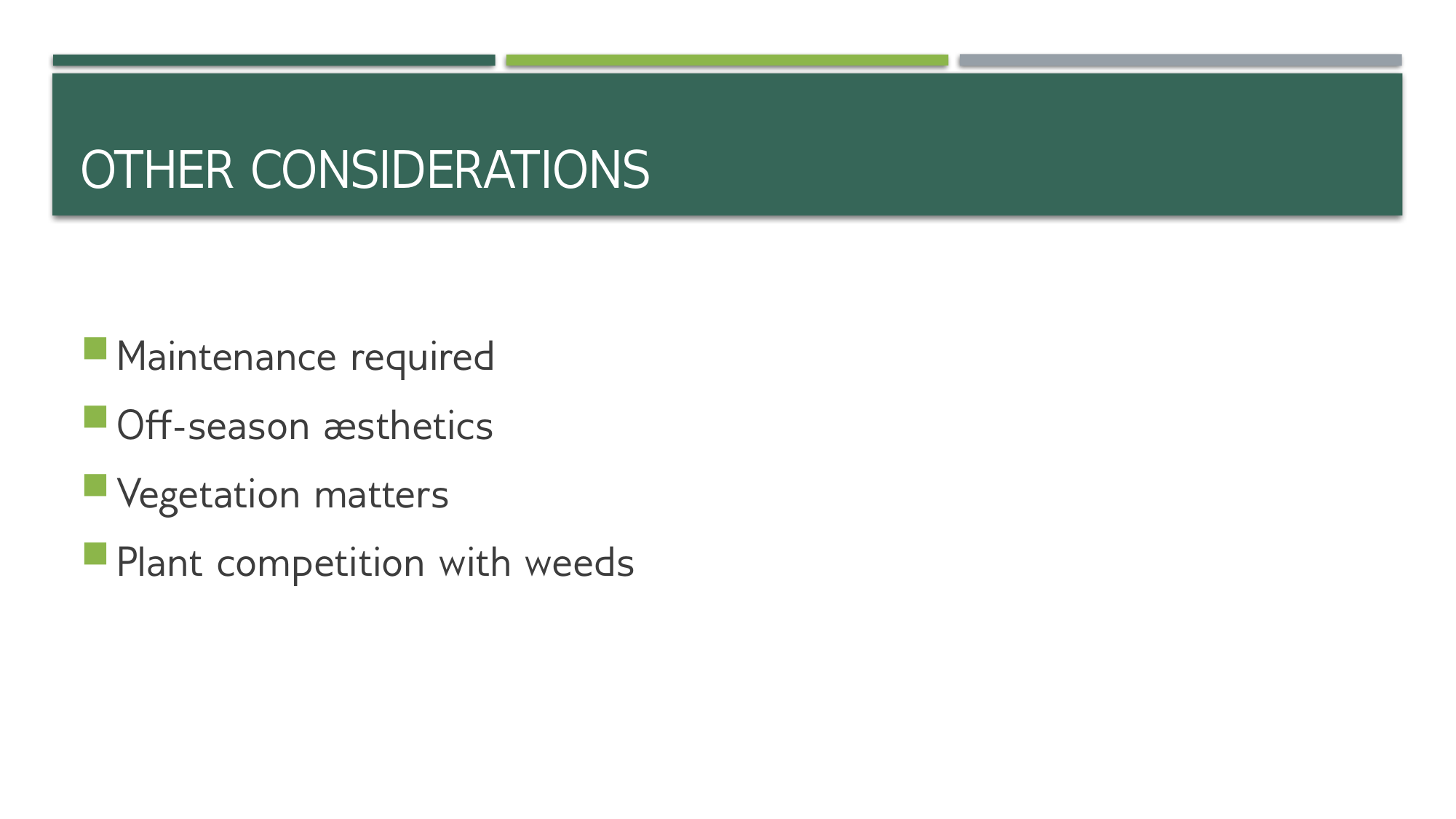

# Other considerations
Maintenance required
Off-season aesthetics
Vegetation matters
Plant competition with weeds